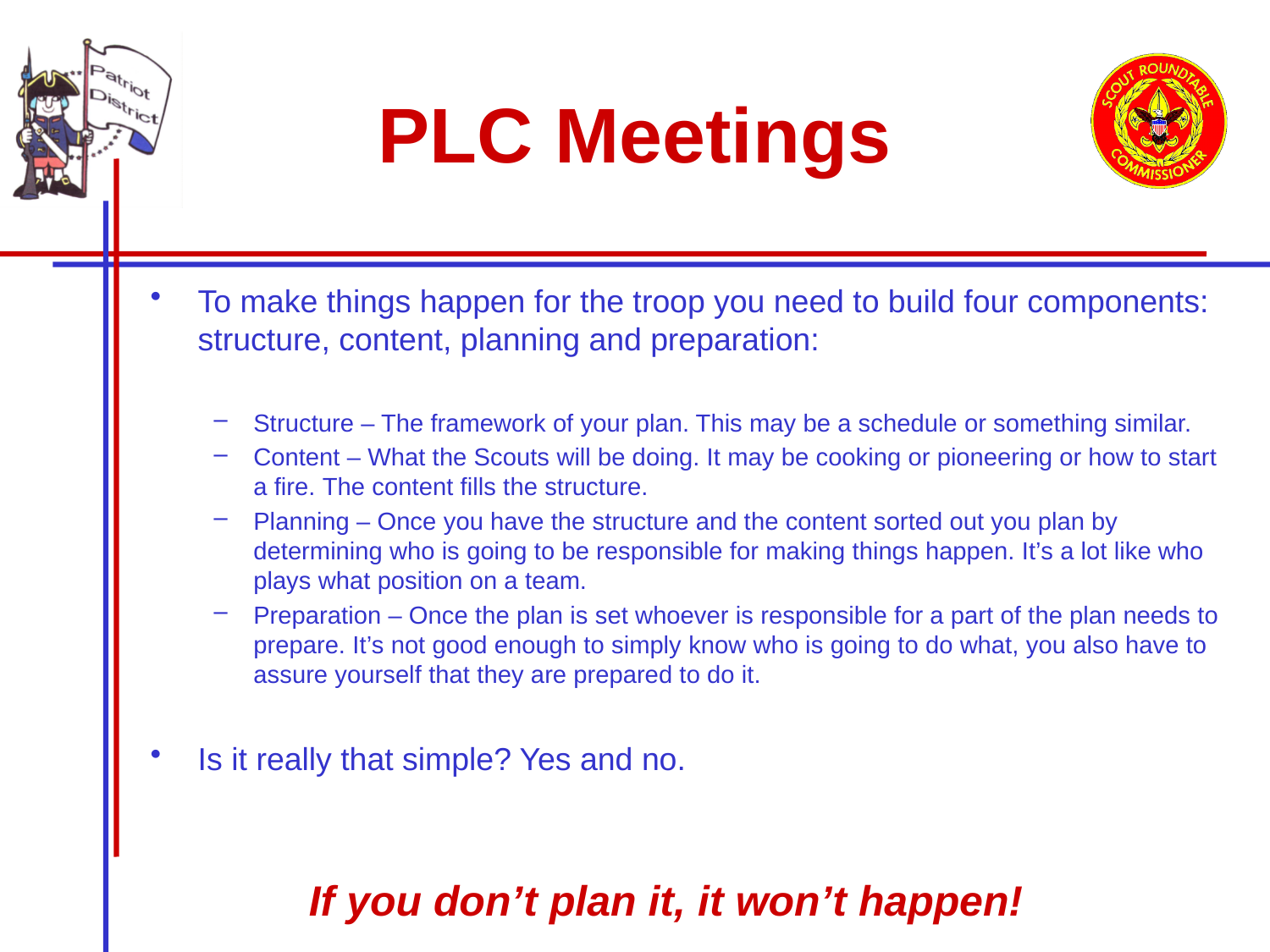

# PLC Meetings
To make things happen for the troop you need to build four components:  structure, content, planning and preparation:

Structure – The framework of your plan. This may be a schedule or something similar.
Content – What the Scouts will be doing. It may be cooking or pioneering or how to start a fire. The content fills the structure.
Planning – Once you have the structure and the content sorted out you plan by determining who is going to be responsible for making things happen. It’s a lot like who plays what position on a team.
Preparation – Once the plan is set whoever is responsible for a part of the plan needs to prepare. It’s not good enough to simply know who is going to do what, you also have to assure yourself that they are prepared to do it.

Is it really that simple? Yes and no.